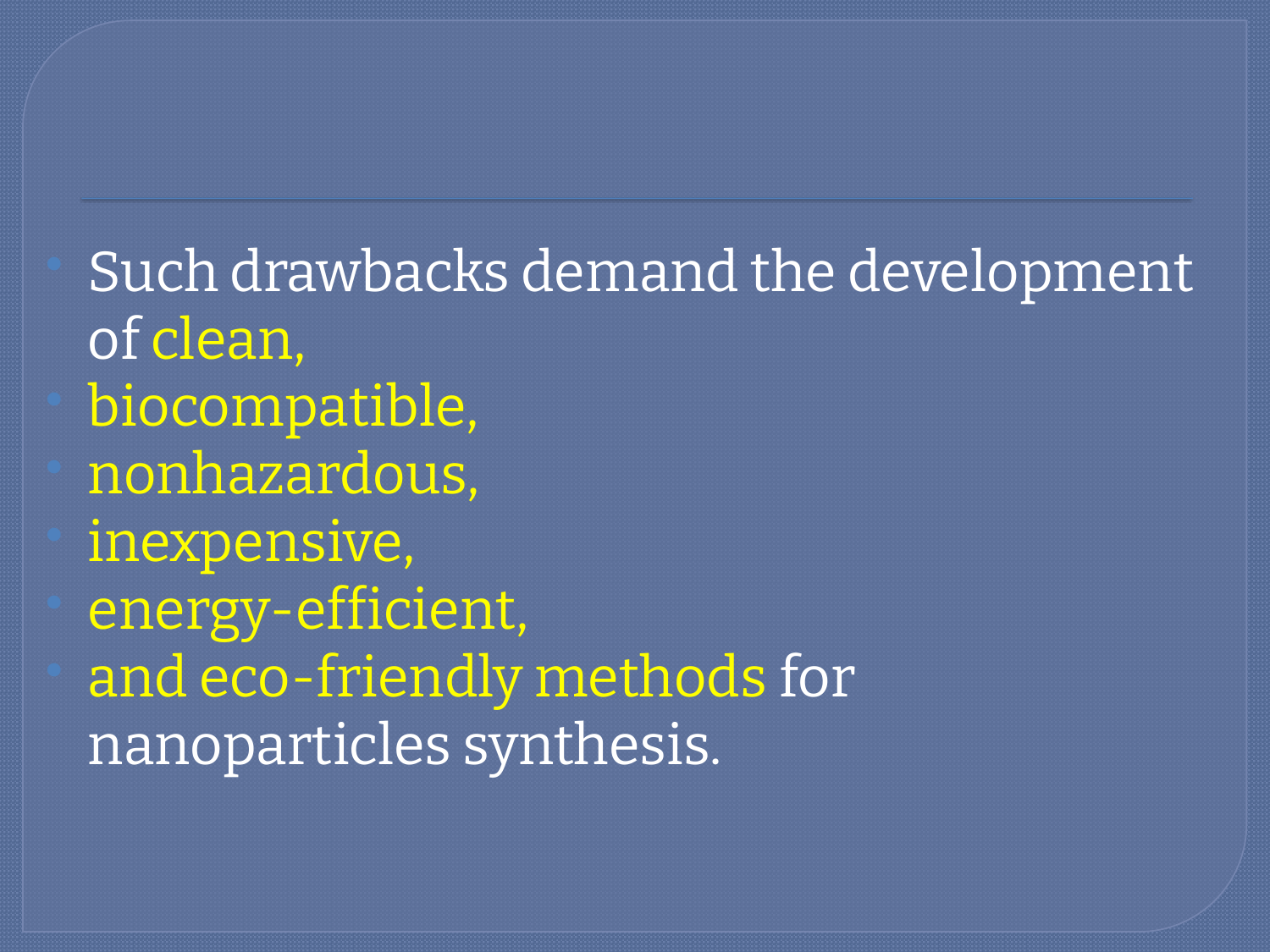

#
Such drawbacks demand the development of clean,
biocompatible,
nonhazardous,
inexpensive,
energy-efficient,
and eco-friendly methods for nanoparticles synthesis.